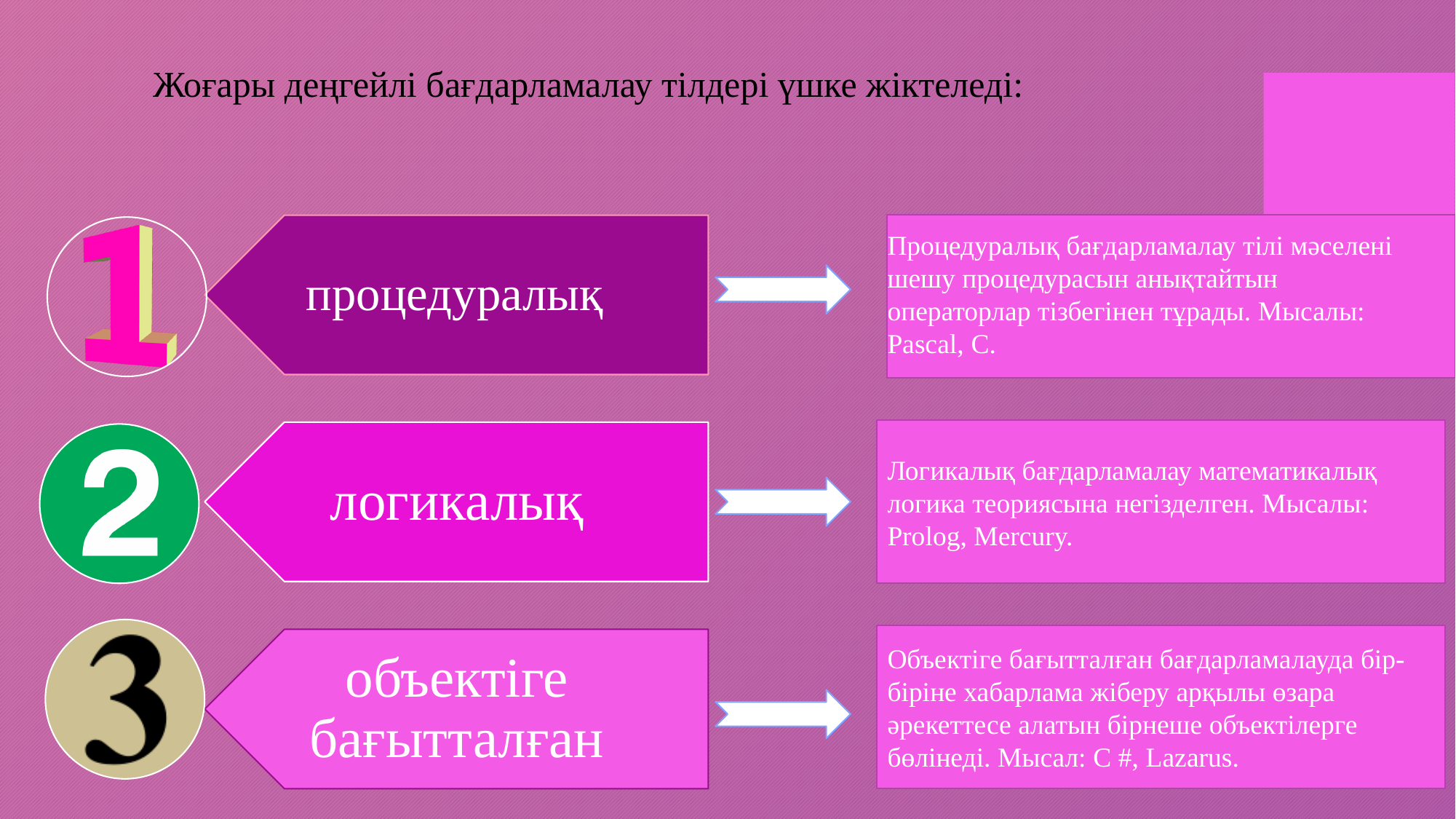

Жоғары деңгейлі бағдарламалау тілдері үшке жіктеледі:
процедуралық
логикалық
объектіге бағытталған

Процедуралық бағдарламалау тілі мәселені шешу процедурасын анықтайтын операторлар тізбегінен тұрады. Мысалы: Pascal, С.

Логикалық бағдарламалау математикалық логика теориясына негізделген. Мысалы: Prolog, Mercury.

Объектіге бағытталған бағдарламалауда бір-біріне хабарлама жіберу арқылы өзара әрекеттесе алатын бірнеше объектілерге бөлінеді. Мысал: C #, Lazarus.